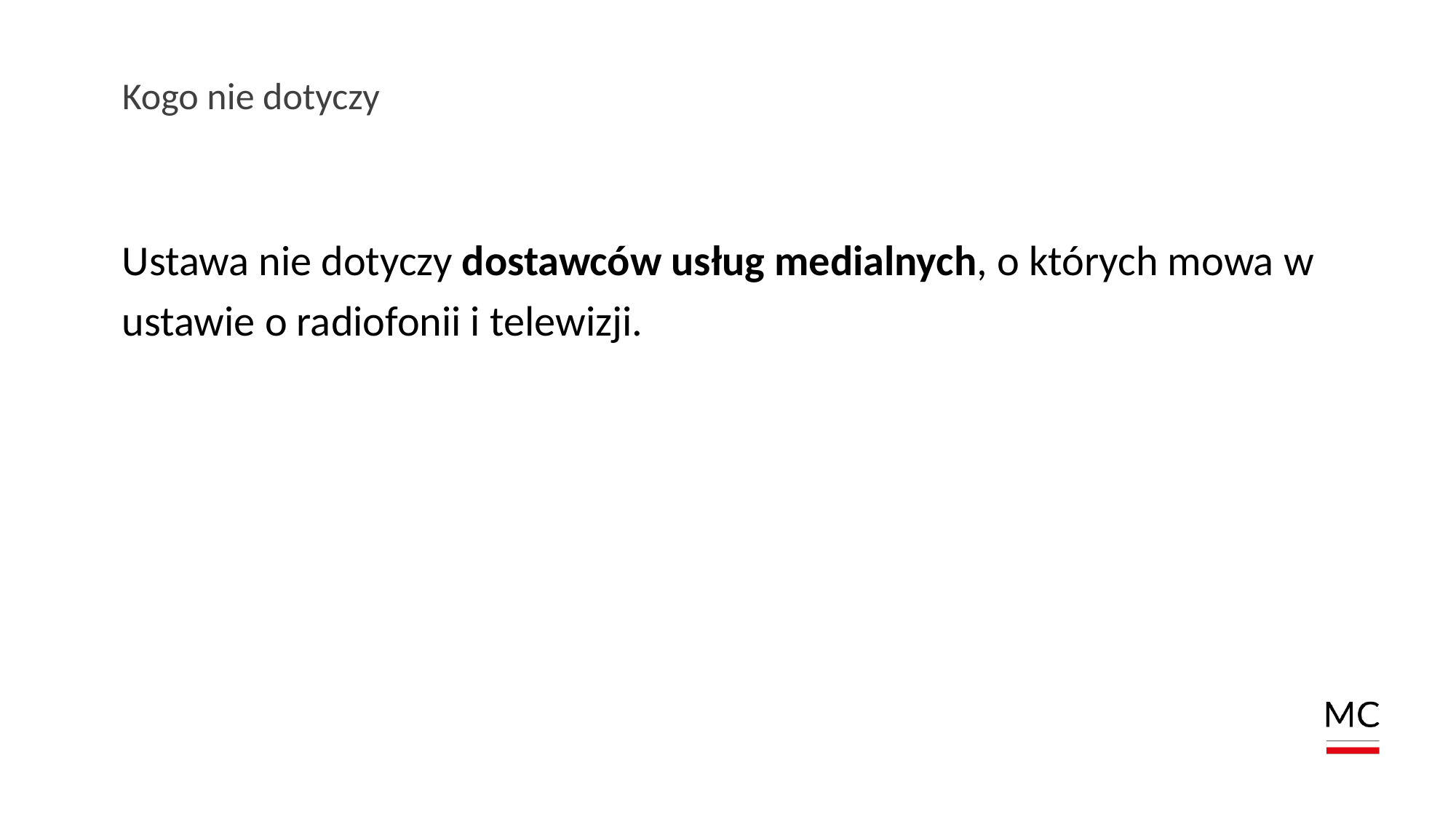

# Kogo nie dotyczy
Ustawa nie dotyczy dostawców usług medialnych, o których mowa w ustawie o radiofonii i telewizji.